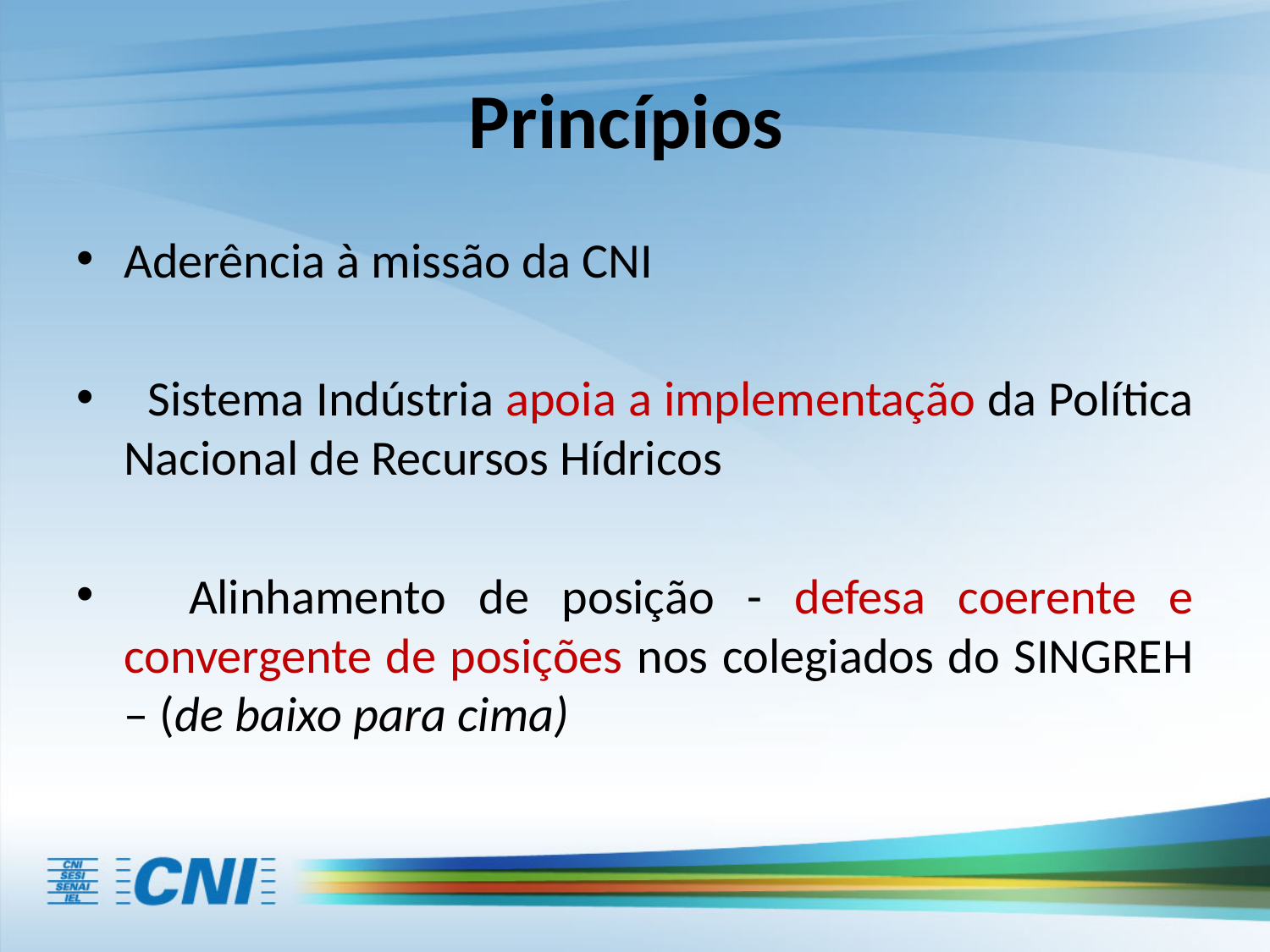

# Princípios
Aderência à missão da CNI

  Sistema Indústria apoia a implementação da Política Nacional de Recursos Hídricos

  Alinhamento de posição - defesa coerente e convergente de posições nos colegiados do SINGREH – (de baixo para cima)